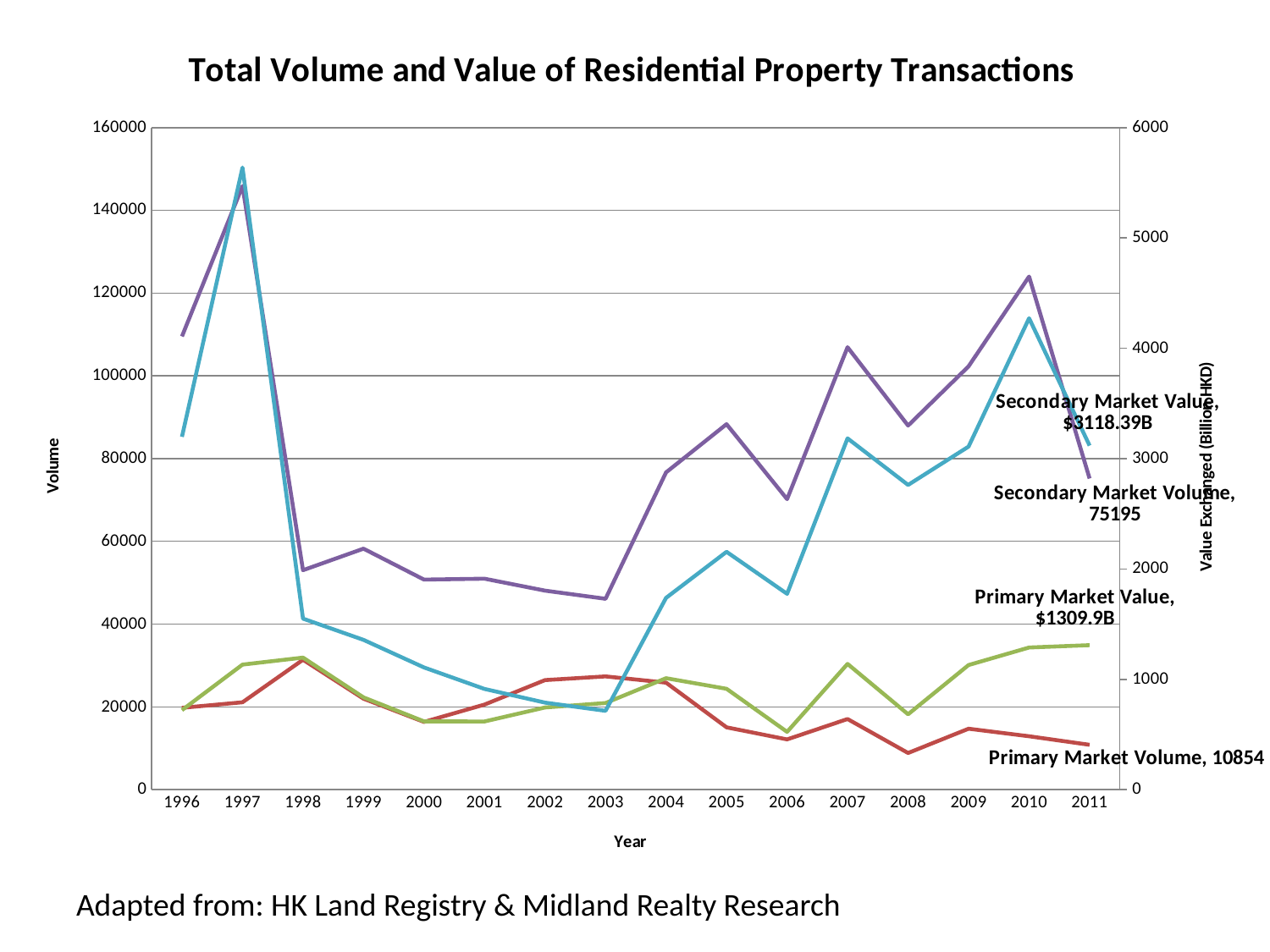

### Chart: Total Volume and Value of Residential Property Transactions

| Category | Primary Market Volume | Secondary Market Volume | Primary Market Value | Secondary Market Value |
|---|---|---|---|---|
| 1996 | 19780.0 | 109538.0 | 721.19 | 3197.9900000000002 |
| 1997 | 21123.0 | 145859.0 | 1133.77 | 5637.45 |
| 1998 | 31398.0 | 53041.0 | 1196.78 | 1550.31 |
| 1999 | 21997.0 | 58239.0 | 836.3599999999999 | 1357.53 |
| 2000 | 16379.0 | 50767.0 | 619.22 | 1107.78 |
| 2001 | 20563.0 | 50983.0 | 618.3599999999999 | 912.93 |
| 2002 | 26486.0 | 48095.0 | 745.12 | 789.09 |
| 2003 | 27378.0 | 46131.0 | 785.51 | 714.55 |
| 2004 | 25874.0 | 76668.0 | 1010.23 | 1737.97 |
| 2005 | 15071.0 | 88337.0 | 914.41 | 2155.63 |
| 2006 | 12158.0 | 70209.0 | 524.04 | 1774.8799999999999 |
| 2007 | 17075.0 | 106921.0 | 1139.71 | 3183.61 |
| 2008 | 8863.0 | 87993.0 | 683.39 | 2761.2799999999997 |
| 2009 | 14734.0 | 102298.0 | 1129.61 | 3109.3300000000004 |
| 2010 | 12917.0 | 123995.0 | 1288.53 | 4272.429999999999 |
| 2011 | 10854.0 | 75195.0 | 1309.9 | 3118.3900000000003 |
Adapted from: HK Land Registry & Midland Realty Research